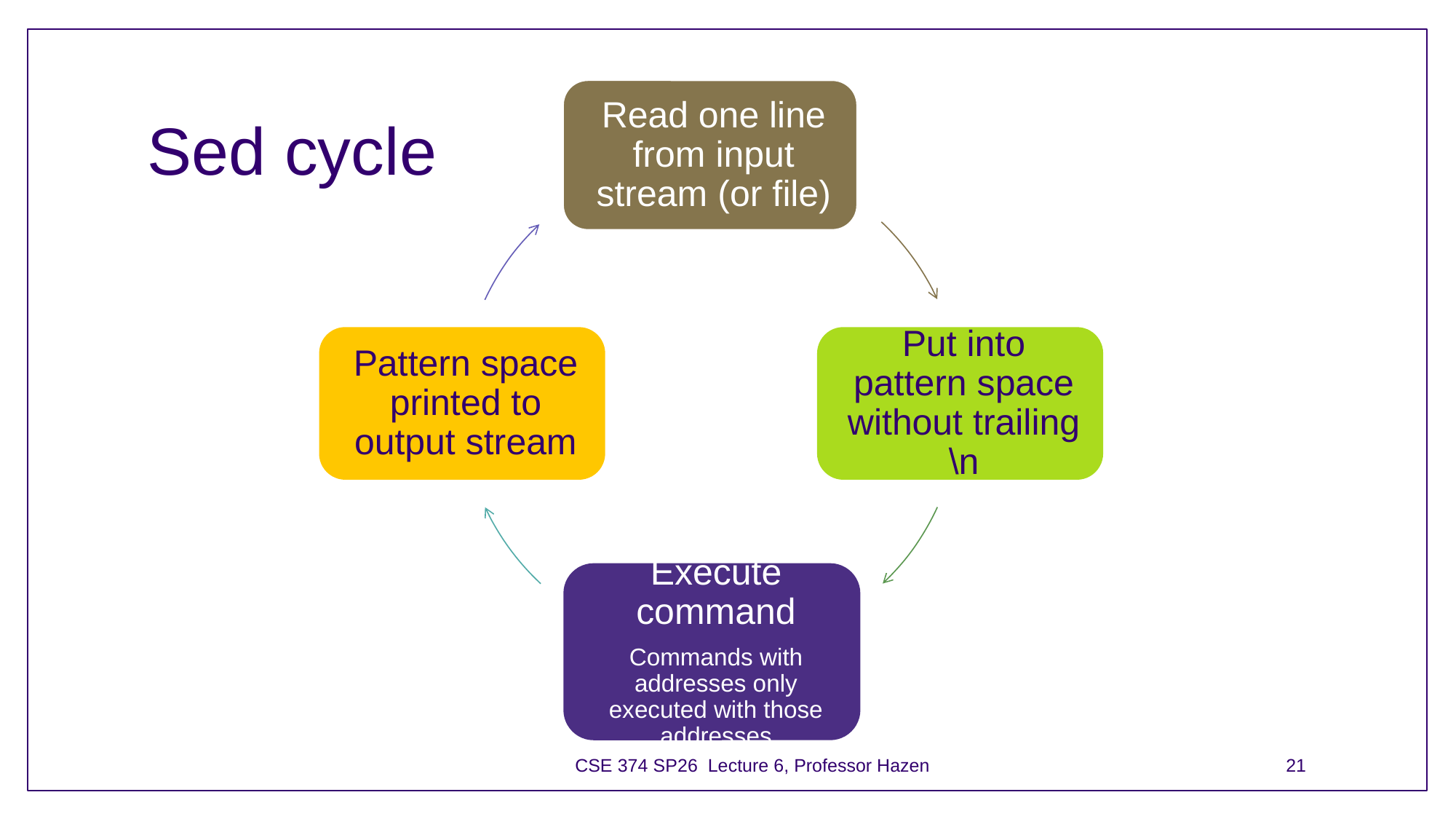

# Sed cycle
Read one line from input stream (or file)
Put into pattern space without trailing \n
Execute command
Commands with addresses only executed with those addresses
Pattern space printed to output stream
CSE 374 SP26  Lecture 6, Professor Hazen
21